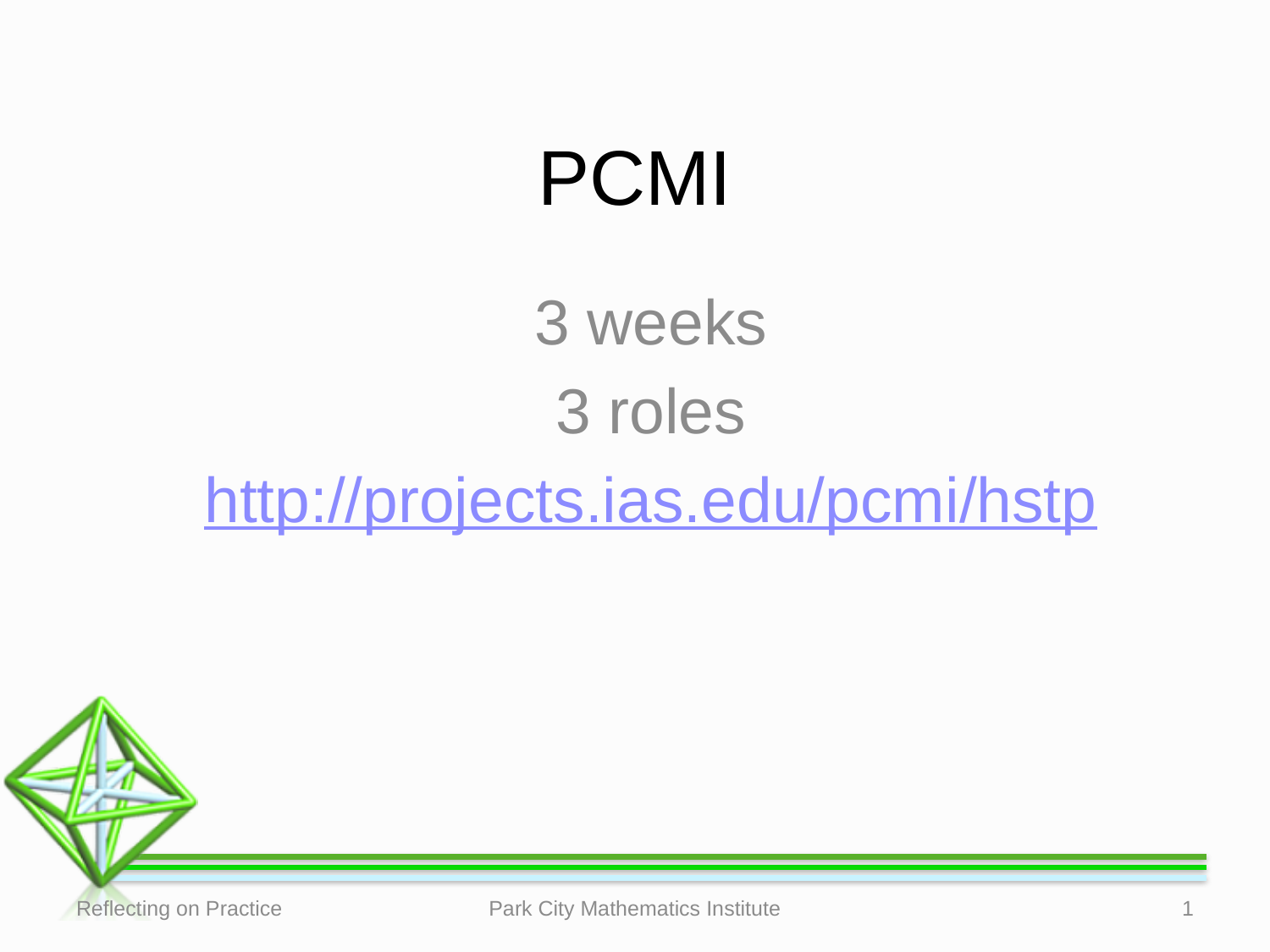

# PCMI
3 weeks
3 roles
http://projects.ias.edu/pcmi/hstp
Reflecting on Practice
Park City Mathematics Institute
1